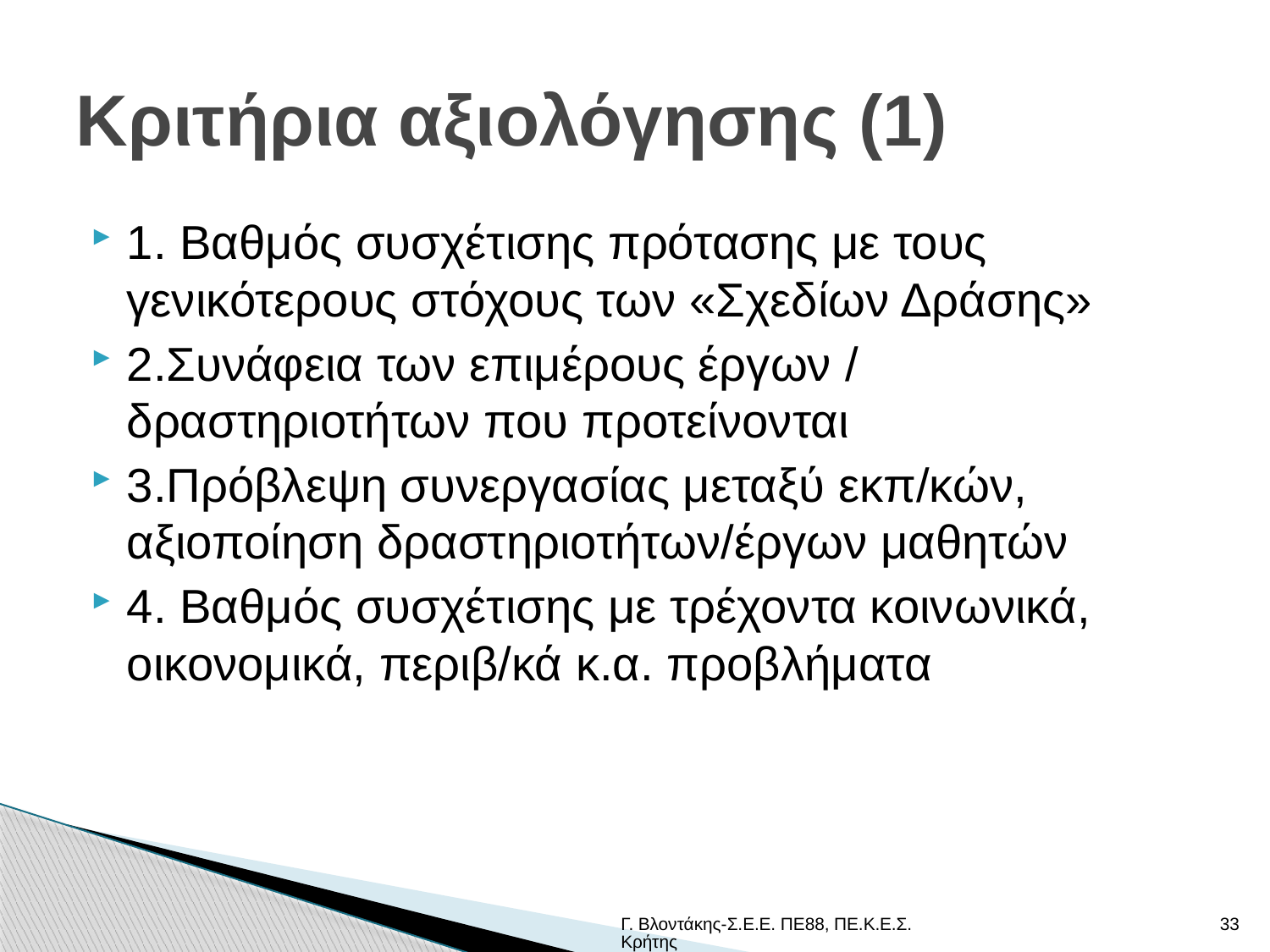

# Κριτήρια αξιολόγησης (1)
1. Βαθμός συσχέτισης πρότασης με τους γενικότερους στόχους των «Σχεδίων Δράσης»
2.Συνάφεια των επιμέρους έργων / δραστηριοτήτων που προτείνονται
3.Πρόβλεψη συνεργασίας μεταξύ εκπ/κών, αξιοποίηση δραστηριοτήτων/έργων μαθητών
4. Βαθμός συσχέτισης με τρέχοντα κοινωνικά, οικονομικά, περιβ/κά κ.α. προβλήματα
Γ. Βλοντάκης-Σ.Ε.Ε. ΠΕ88, ΠΕ.Κ.Ε.Σ. Κρήτης
33